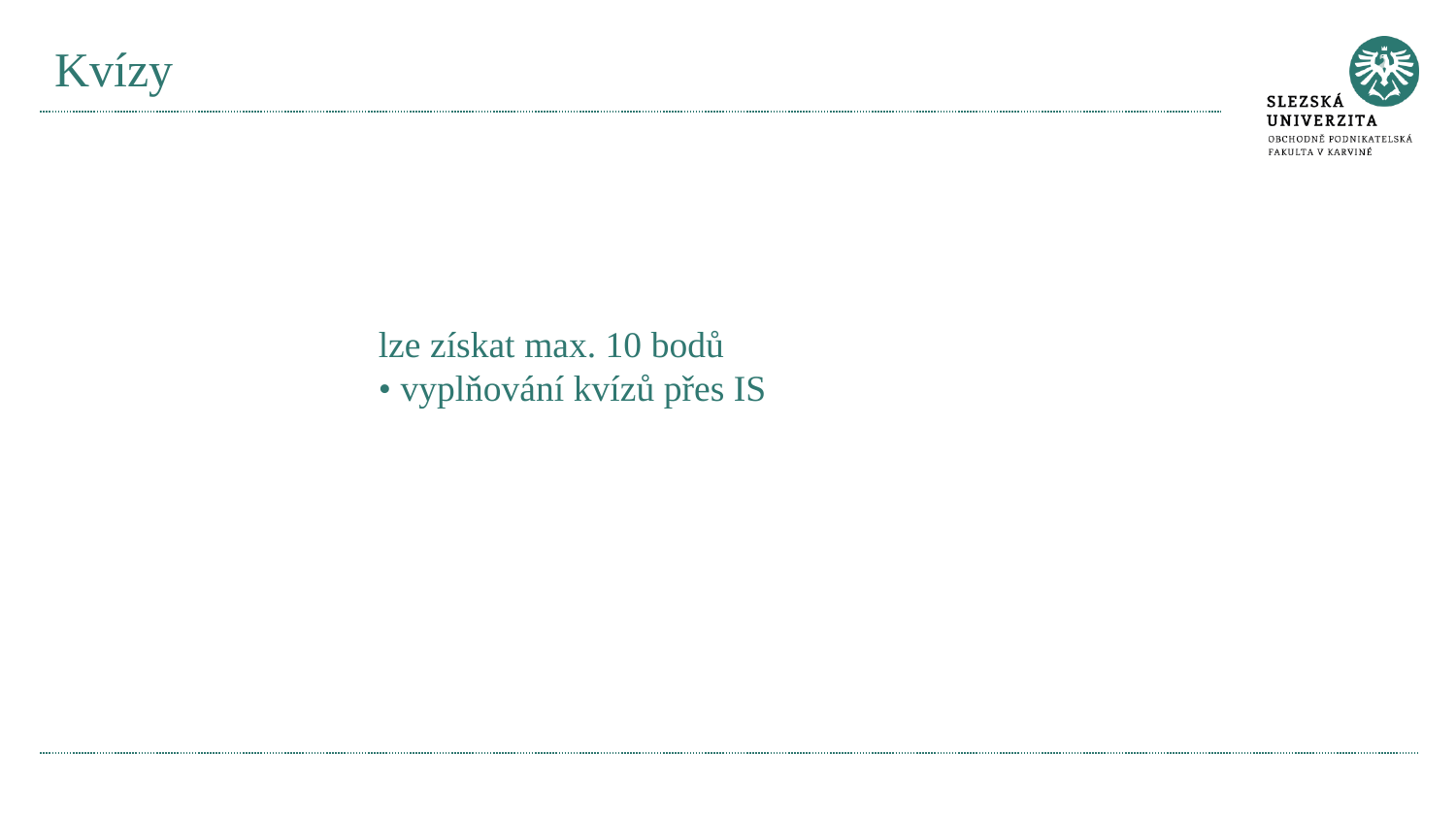

# Kvízy
lze získat max. 10 bodů
• vyplňování kvízů přes IS